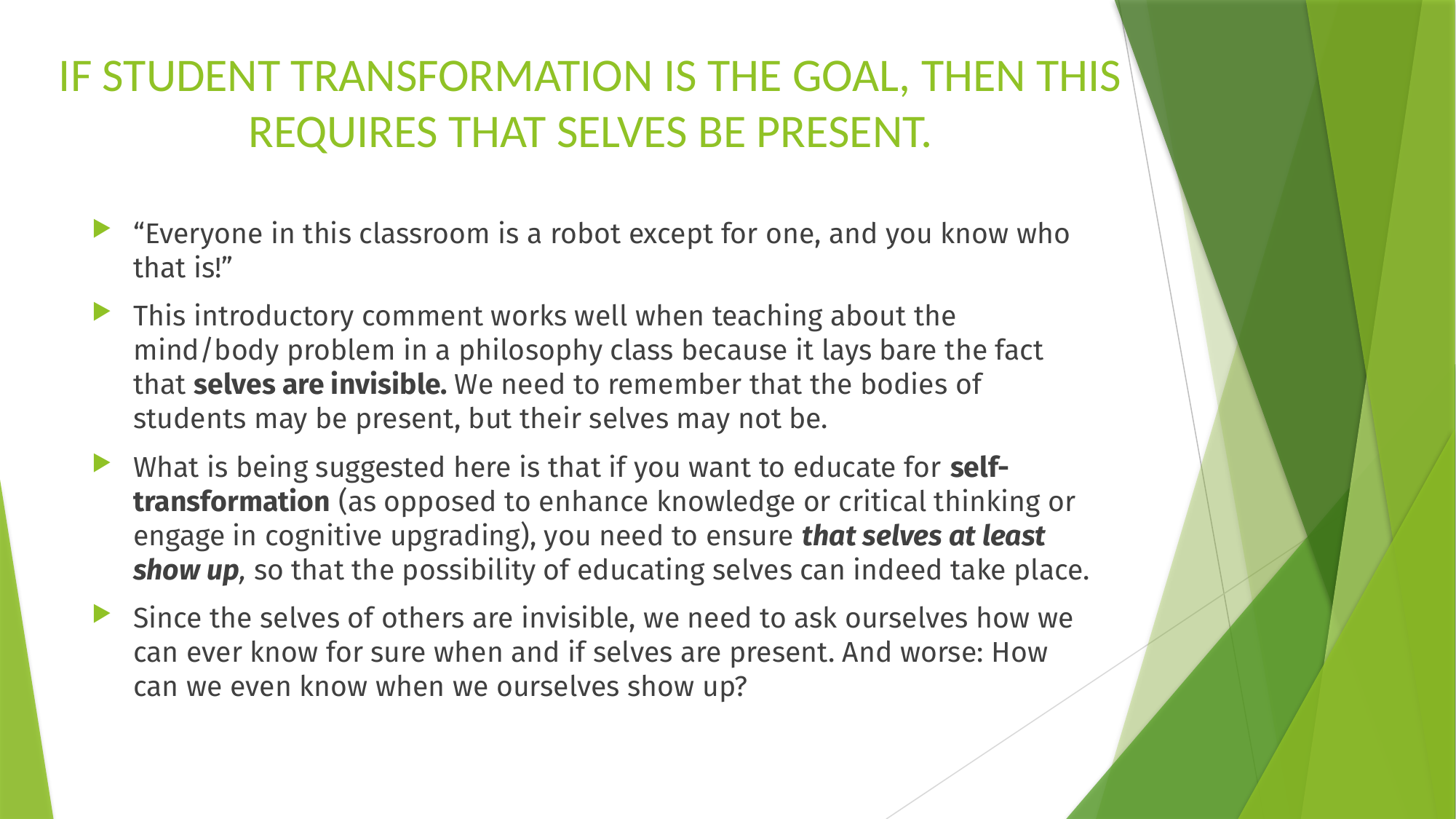

# IF STUDENT TRANSFORMATION IS THE GOAL, THEN THIS REQUIRES THAT SELVES BE PRESENT.
“Everyone in this classroom is a robot except for one, and you know who that is!”
This introductory comment works well when teaching about the mind/body problem in a philosophy class because it lays bare the fact that selves are invisible. We need to remember that the bodies of students may be present, but their selves may not be.
What is being suggested here is that if you want to educate for self-transformation (as opposed to enhance knowledge or critical thinking or engage in cognitive upgrading), you need to ensure that selves at least show up, so that the possibility of educating selves can indeed take place.
Since the selves of others are invisible, we need to ask ourselves how we can ever know for sure when and if selves are present. And worse: How can we even know when we ourselves show up?